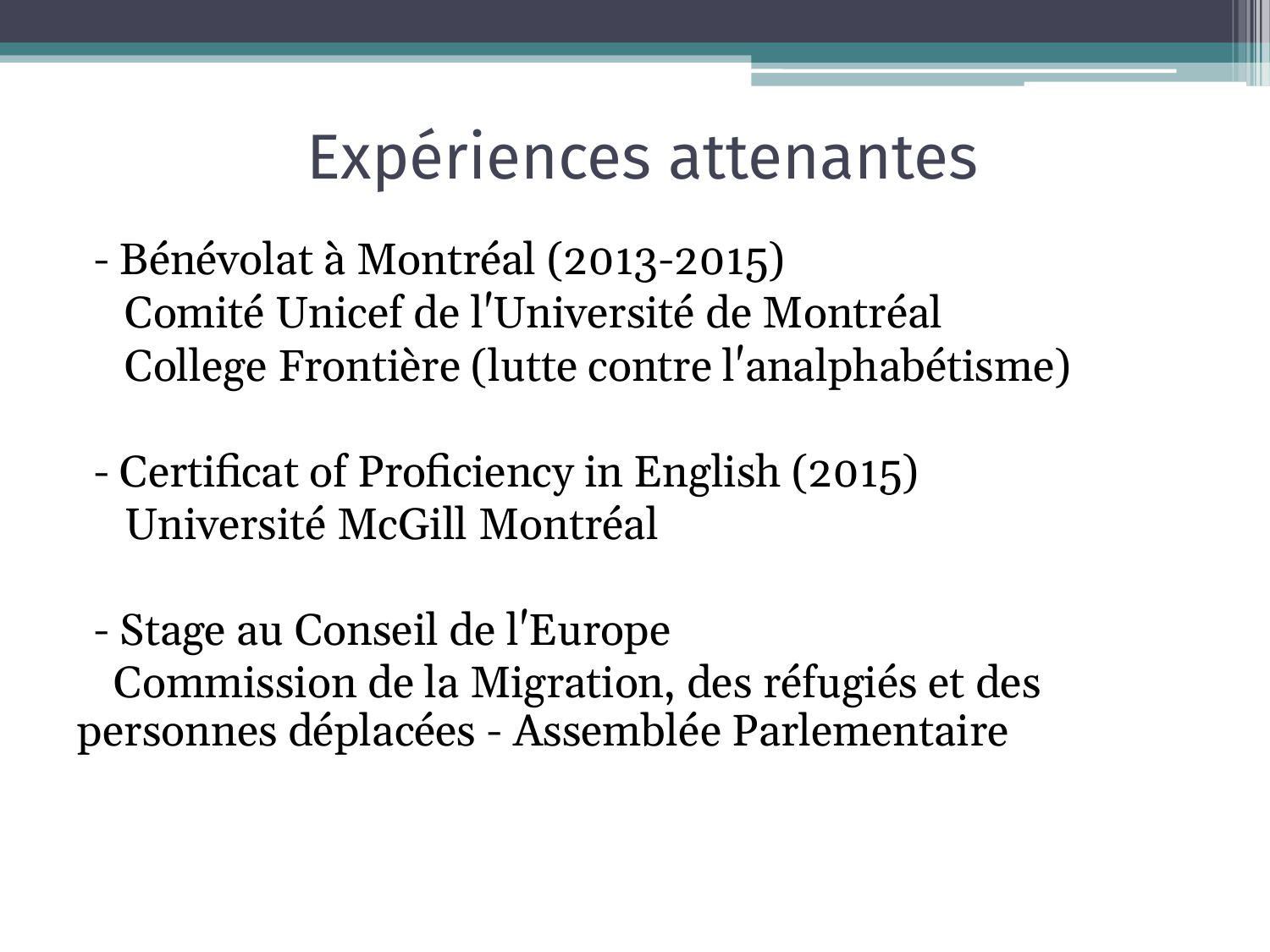

# Expériences attenantes
- Bénévolat à Montréal (2013-2015)
   Comité Unicef de l'Université de Montréal
   College Frontière (lutte contre l'analphabétisme)

- Certificat of Proficiency in English (2015)
   Université McGill Montréal

- Stage au Conseil de l'Europe
  Commission de la Migration, des réfugiés et des personnes déplacées - Assemblée Parlementaire